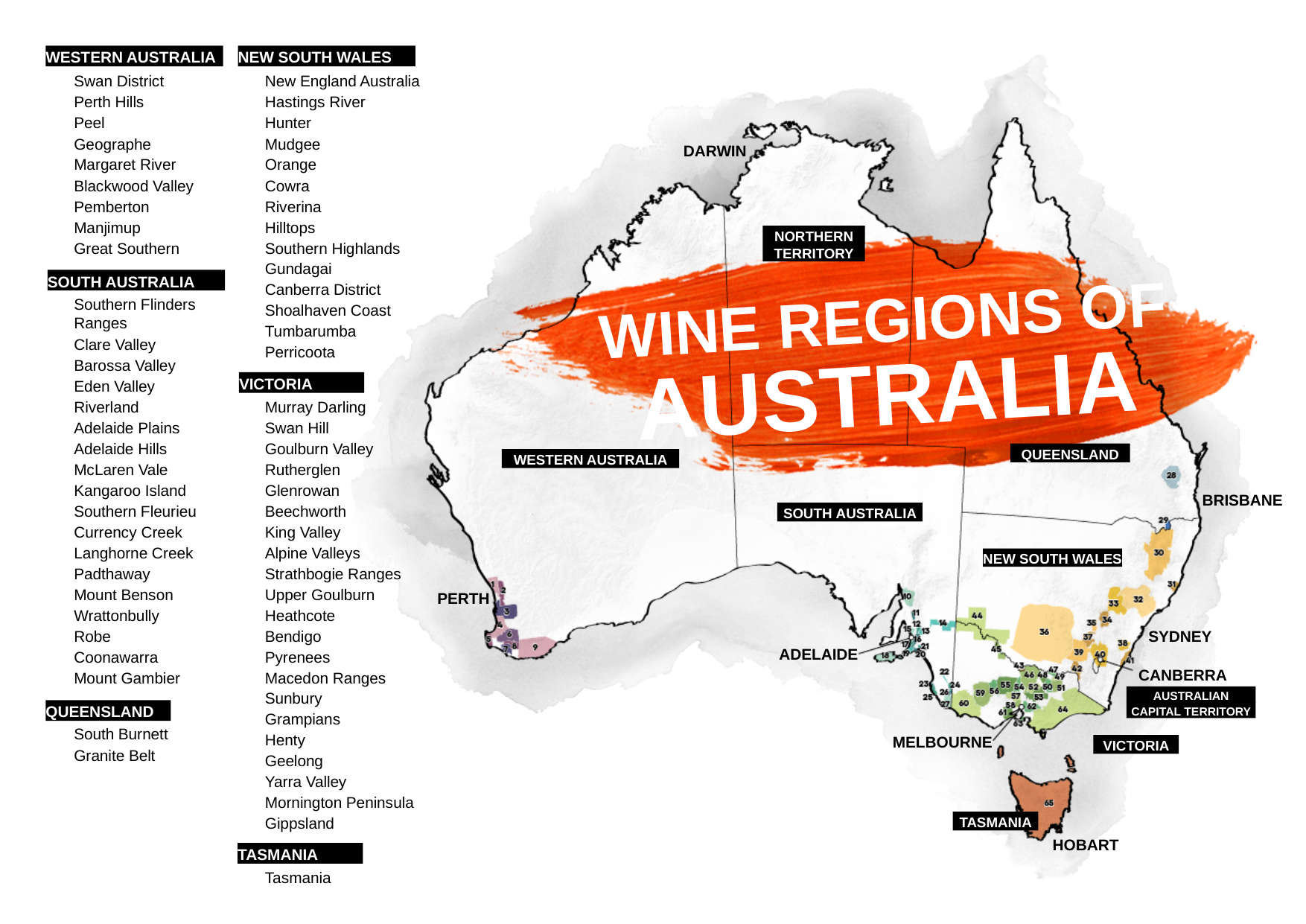

WESTERN AUSTRALIA
NEW SOUTH WALES
Swan District
New England Australia
Perth Hills
Hastings River
Peel
Hunter
Geographe
Mudgee
DARWIN
Margaret River
Orange
Blackwood Valley
Cowra
Pemberton
Riverina
Manjimup
Hilltops
NORTHERN TERRITORY
Great Southern
Southern Highlands
Gundagai
SOUTH AUSTRALIA
Canberra District
WINE REGIONS OF
Southern Flinders
Ranges
Shoalhaven Coast
Tumbarumba
Clare Valley
Perricoota
Barossa Valley
AUSTRALIA
VICTORIA
Eden Valley
Riverland
Murray Darling
Adelaide Plains
Swan Hill
Adelaide Hills
Goulburn Valley
QUEENSLAND
WESTERN AUSTRALIA
McLaren Vale
Rutherglen
Kangaroo Island
Glenrowan
BRISBANE
Southern Fleurieu
Beechworth
SOUTH AUSTRALIA
Currency Creek
King Valley
Langhorne Creek
Alpine Valleys
NEW SOUTH WALES
Padthaway
Strathbogie Ranges
Mount Benson
Upper Goulburn
PERTH
Wrattonbully
Heathcote
SYDNEY
Robe
Bendigo
ADELAIDE
Coonawarra
Pyrenees
CANBERRA
Mount Gambier
Macedon Ranges
AUSTRALIAN
Sunbury
QUEENSLAND
CAPITAL TERRITORY
Grampians
South Burnett
MELBOURNE
Henty
VICTORIA
Granite Belt
Geelong
Yarra Valley
Mornington Peninsula
TASMANIA
Gippsland
HOBART
TASMANIA
Tasmania